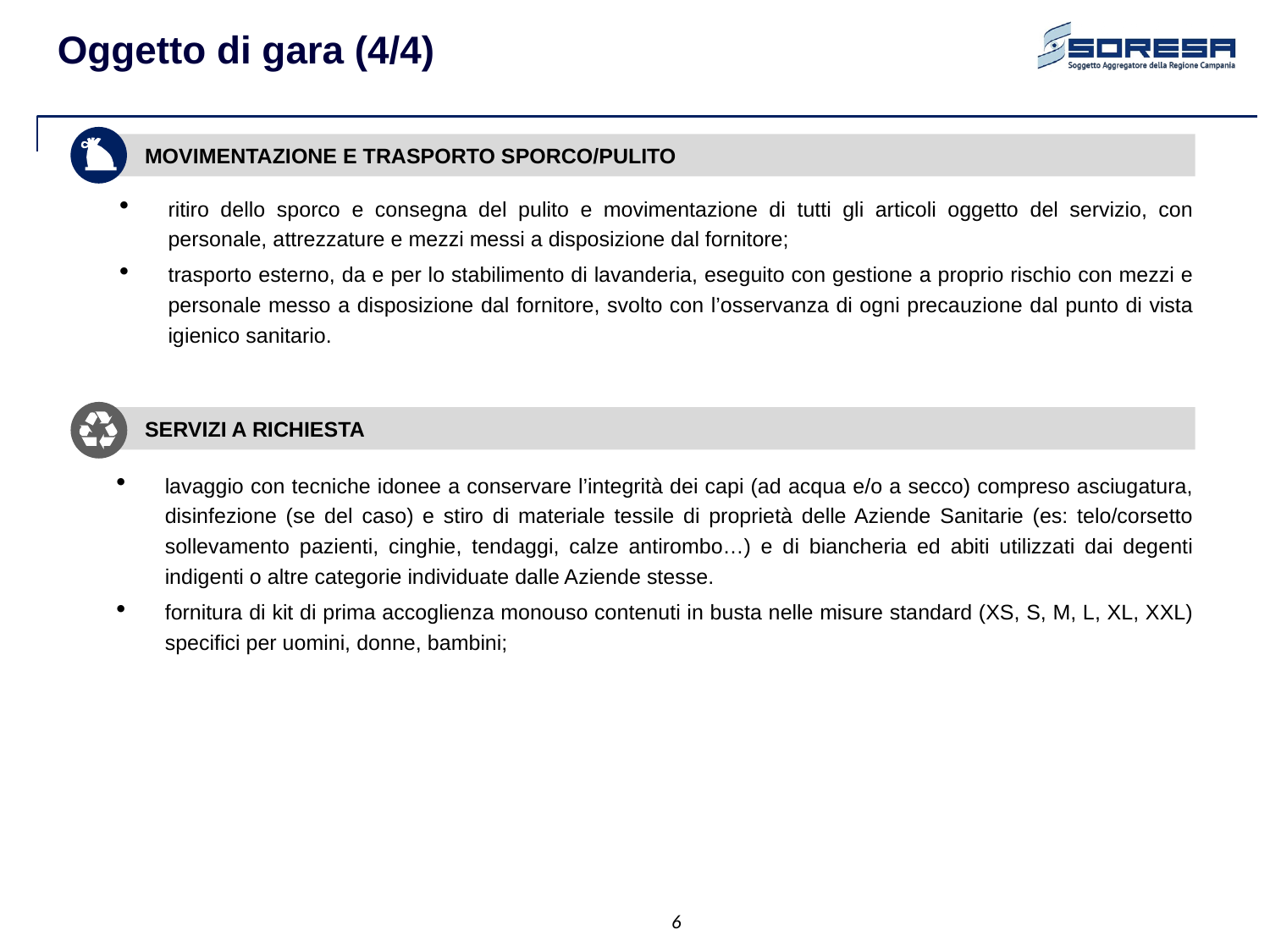

Oggetto di gara (4/4)

MOVIMENTAZIONE E TRASPORTO SPORCO/PULITO
ritiro dello sporco e consegna del pulito e movimentazione di tutti gli articoli oggetto del servizio, con personale, attrezzature e mezzi messi a disposizione dal fornitore;
trasporto esterno, da e per lo stabilimento di lavanderia, eseguito con gestione a proprio rischio con mezzi e personale messo a disposizione dal fornitore, svolto con l’osservanza di ogni precauzione dal punto di vista igienico sanitario.

SERVIZI A RICHIESTA
lavaggio con tecniche idonee a conservare l’integrità dei capi (ad acqua e/o a secco) compreso asciugatura, disinfezione (se del caso) e stiro di materiale tessile di proprietà delle Aziende Sanitarie (es: telo/corsetto sollevamento pazienti, cinghie, tendaggi, calze antirombo…) e di biancheria ed abiti utilizzati dai degenti indigenti o altre categorie individuate dalle Aziende stesse.
fornitura di kit di prima accoglienza monouso contenuti in busta nelle misure standard (XS, S, M, L, XL, XXL) specifici per uomini, donne, bambini;

6